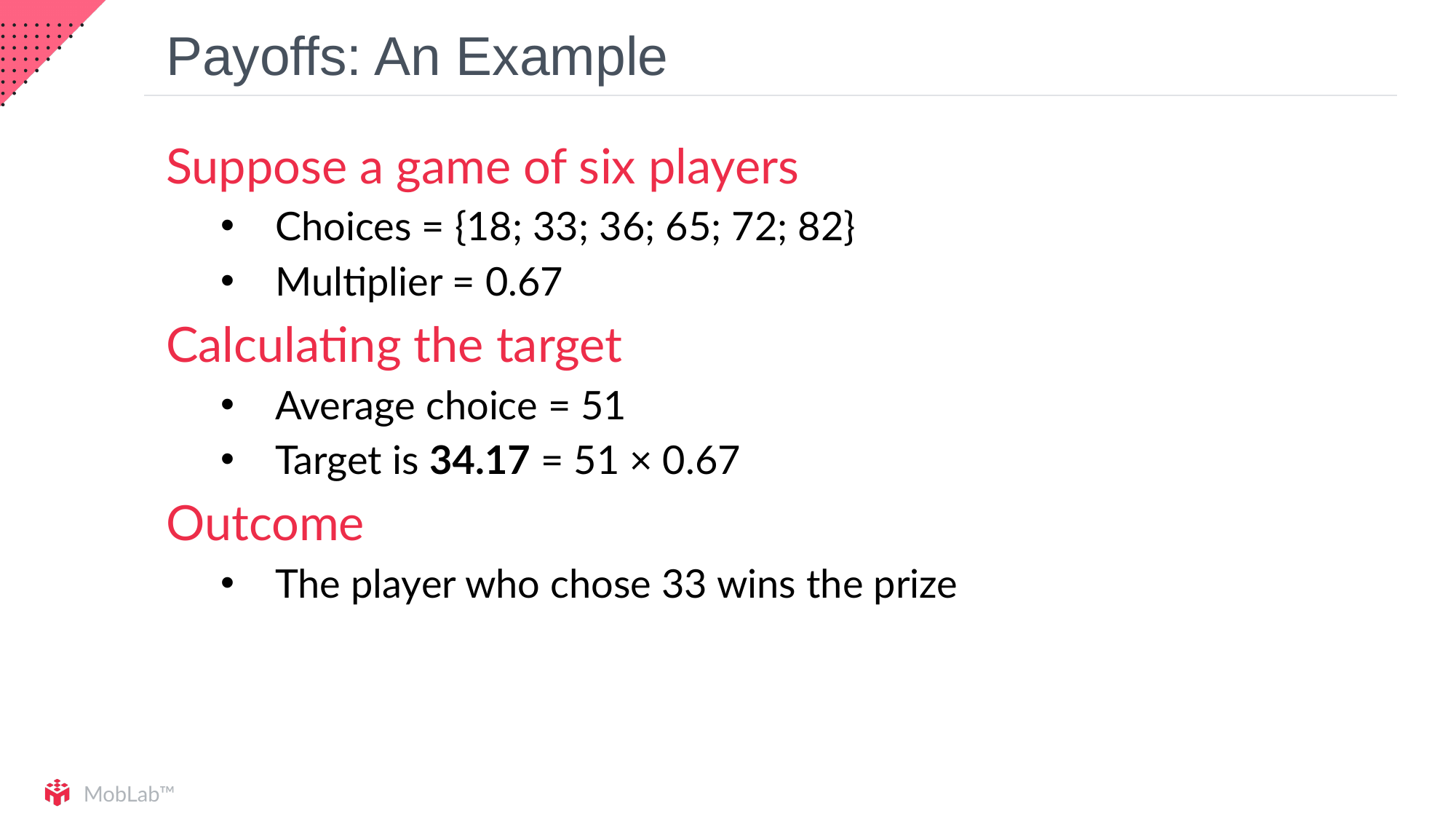

# Payoffs: An Example
Suppose a game of six players
Choices = {18; 33; 36; 65; 72; 82}
Multiplier = 0.67
Calculating the target
Average choice = 51
Target is 34.17 = 51 × 0.67
Outcome
The player who chose 33 wins the prize
MobLab™